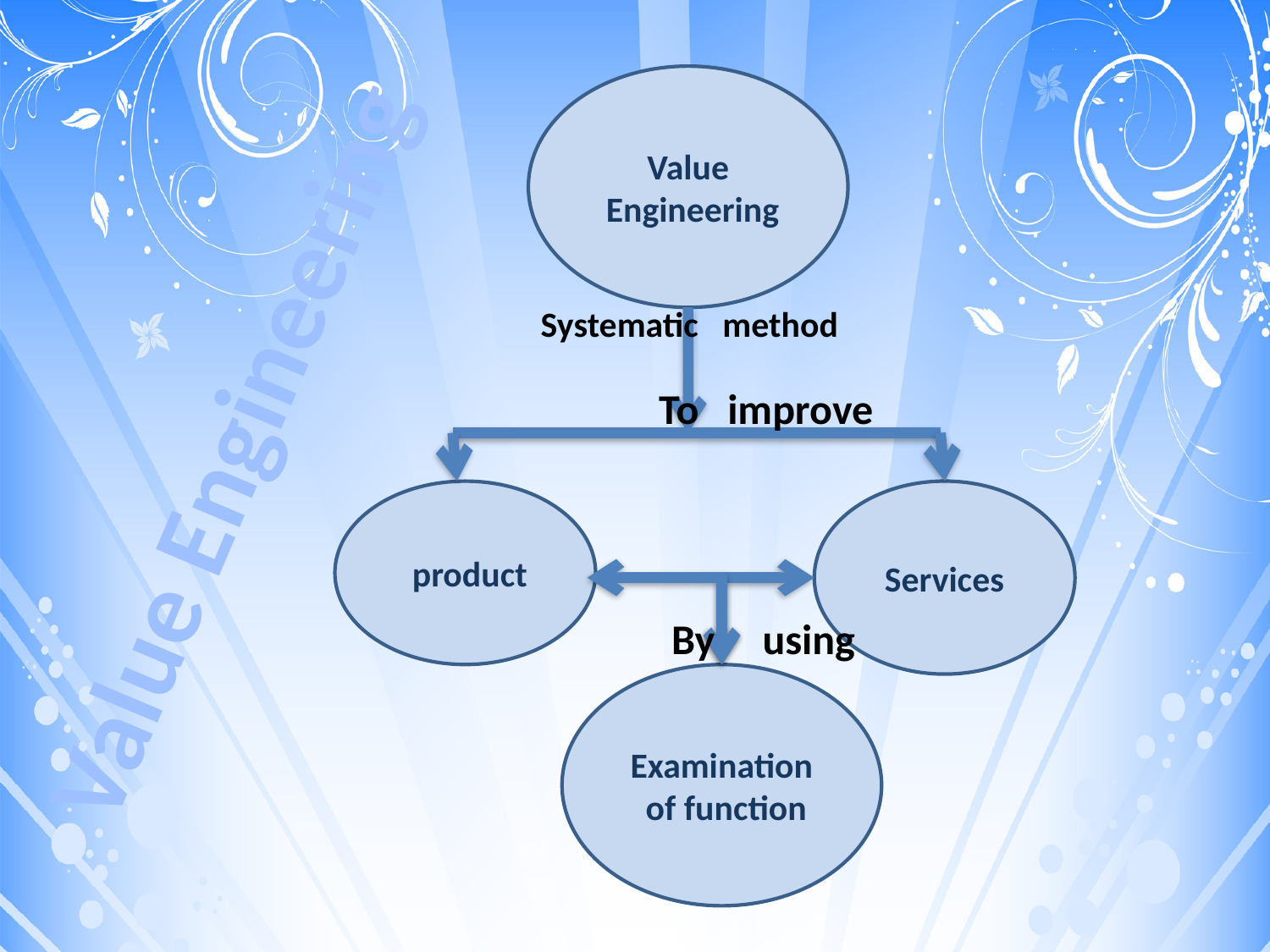

Value Engineering
Systematic   method
To   improve
product
Services
By     using
Examination of function
Value Engineering